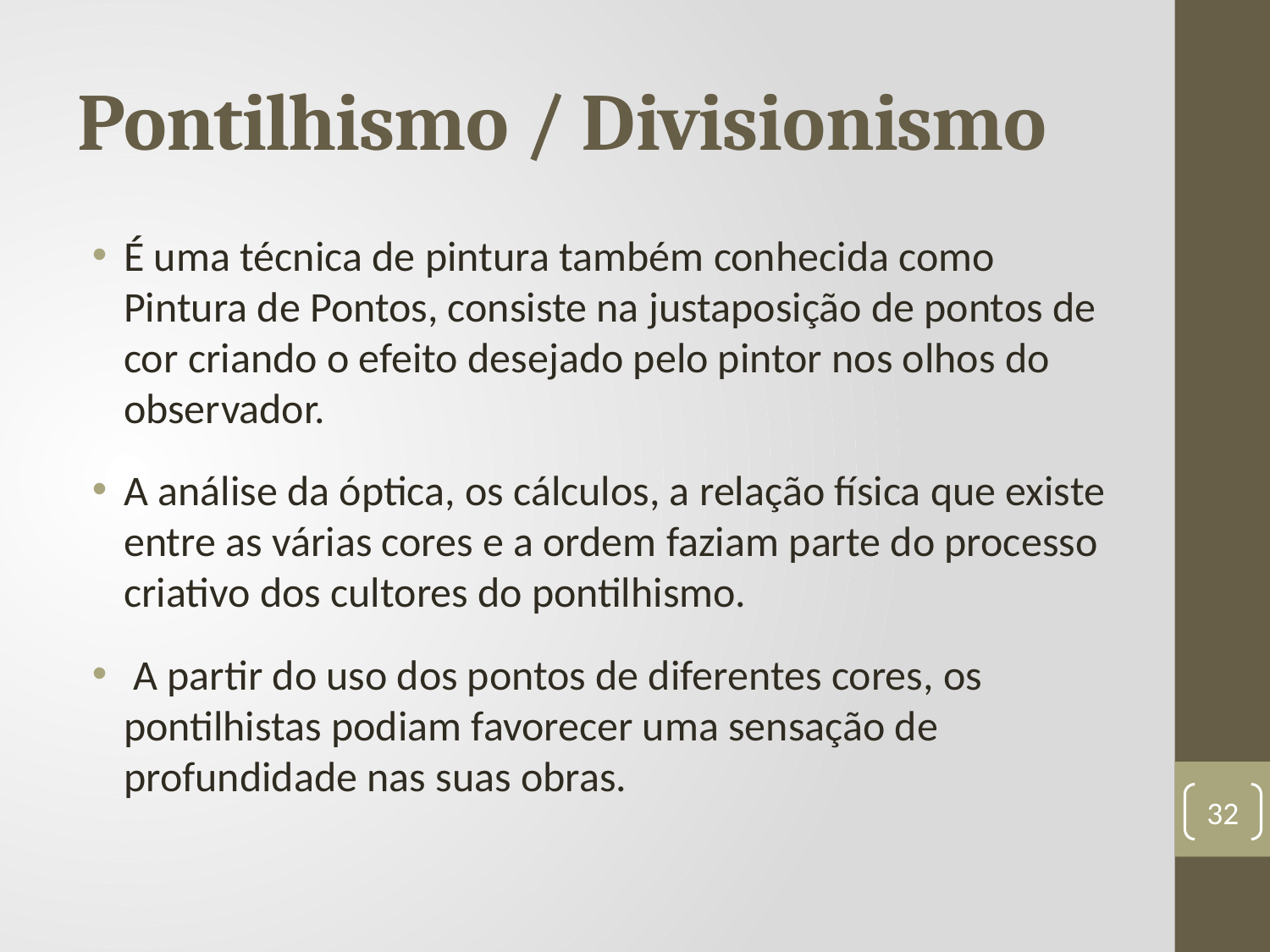

# Pontilhismo / Divisionismo
É uma técnica de pintura também conhecida como Pintura de Pontos, consiste na justaposição de pontos de cor criando o efeito desejado pelo pintor nos olhos do observador.
A análise da óptica, os cálculos, a relação física que existe entre as várias cores e a ordem faziam parte do processo criativo dos cultores do pontilhismo.
 A partir do uso dos pontos de diferentes cores, os pontilhistas podiam favorecer uma sensação de profundidade nas suas obras.
32